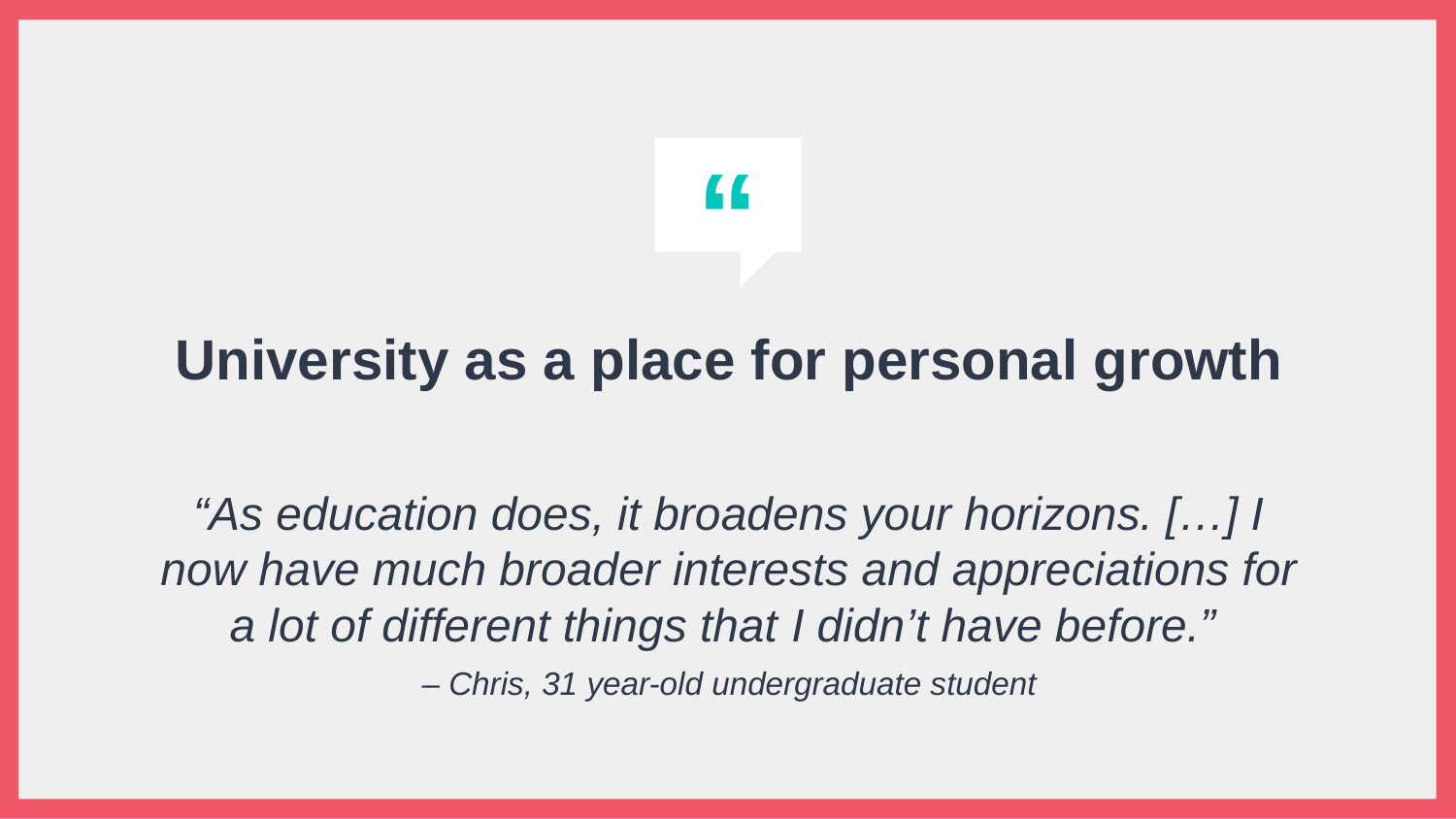

University as a place for personal growth

“As education does, it broadens your horizons. […] I now have much broader interests and appreciations for a lot of different things that I didn’t have before.”
– Chris, 31 year-old undergraduate student